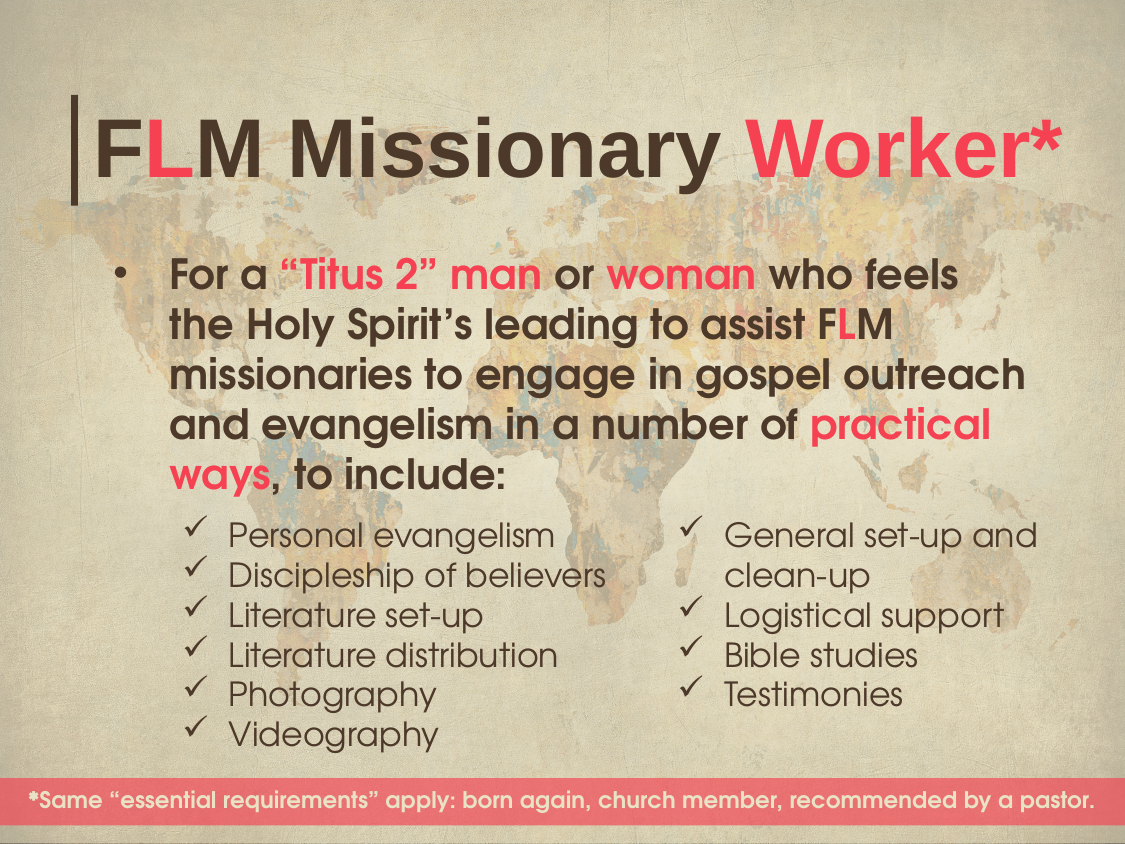

# FLM Missionary Worker*
For a “Titus 2” man or woman who feels the Holy Spirit’s leading to assist FLM missionaries to engage in gospel outreach and evangelism in a number of practical ways, to include:
Personal evangelism
Discipleship of believers
Literature set-up
Literature distribution
Photography
Videography
General set-up and clean-up
Logistical support
Bible studies
Testimonies

*Same “essential requirements” apply: born again, church member, recommended by a pastor.